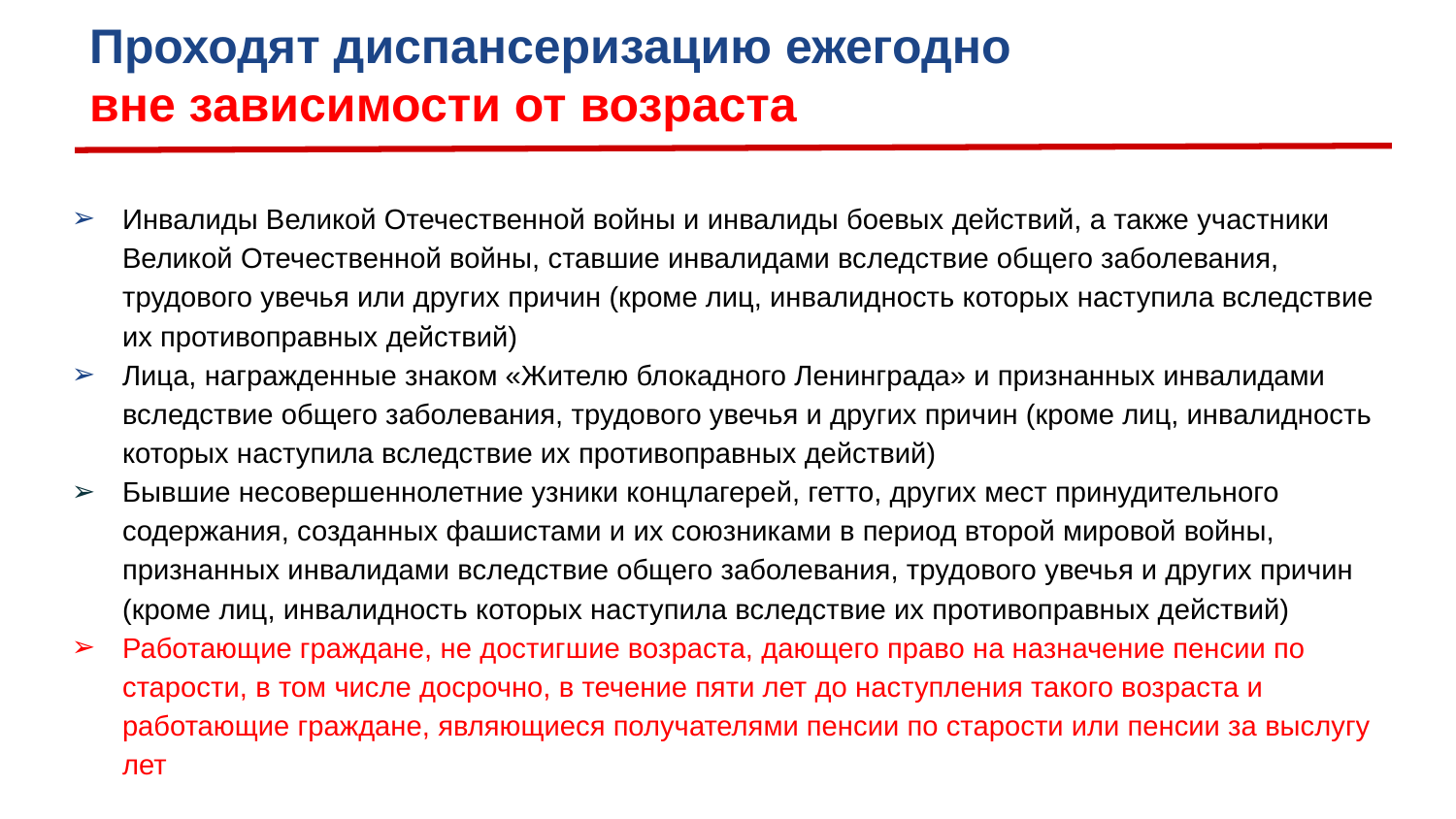

# Проходят диспансеризацию ежегодно                        вне зависимости от возраста
Инвалиды Великой Отечественной войны и инвалиды боевых действий, а также участники Великой Отечественной войны, ставшие инвалидами вследствие общего заболевания, трудового увечья или других причин (кроме лиц, инвалидность которых наступила вследствие их противоправных действий)
Лица, награжденные знаком «Жителю блокадного Ленинграда» и признанных инвалидами вследствие общего заболевания, трудового увечья и других причин (кроме лиц, инвалидность которых наступила вследствие их противоправных действий)
Бывшие несовершеннолетние узники концлагерей, гетто, других мест принудительного содержания, созданных фашистами и их союзниками в период второй мировой войны, признанных инвалидами вследствие общего заболевания, трудового увечья и других причин (кроме лиц, инвалидность которых наступила вследствие их противоправных действий)
Работающие граждане, не достигшие возраста, дающего право на назначение пенсии по старости, в том числе досрочно, в течение пяти лет до наступления такого возраста и работающие граждане, являющиеся получателями пенсии по старости или пенсии за выслугу лет